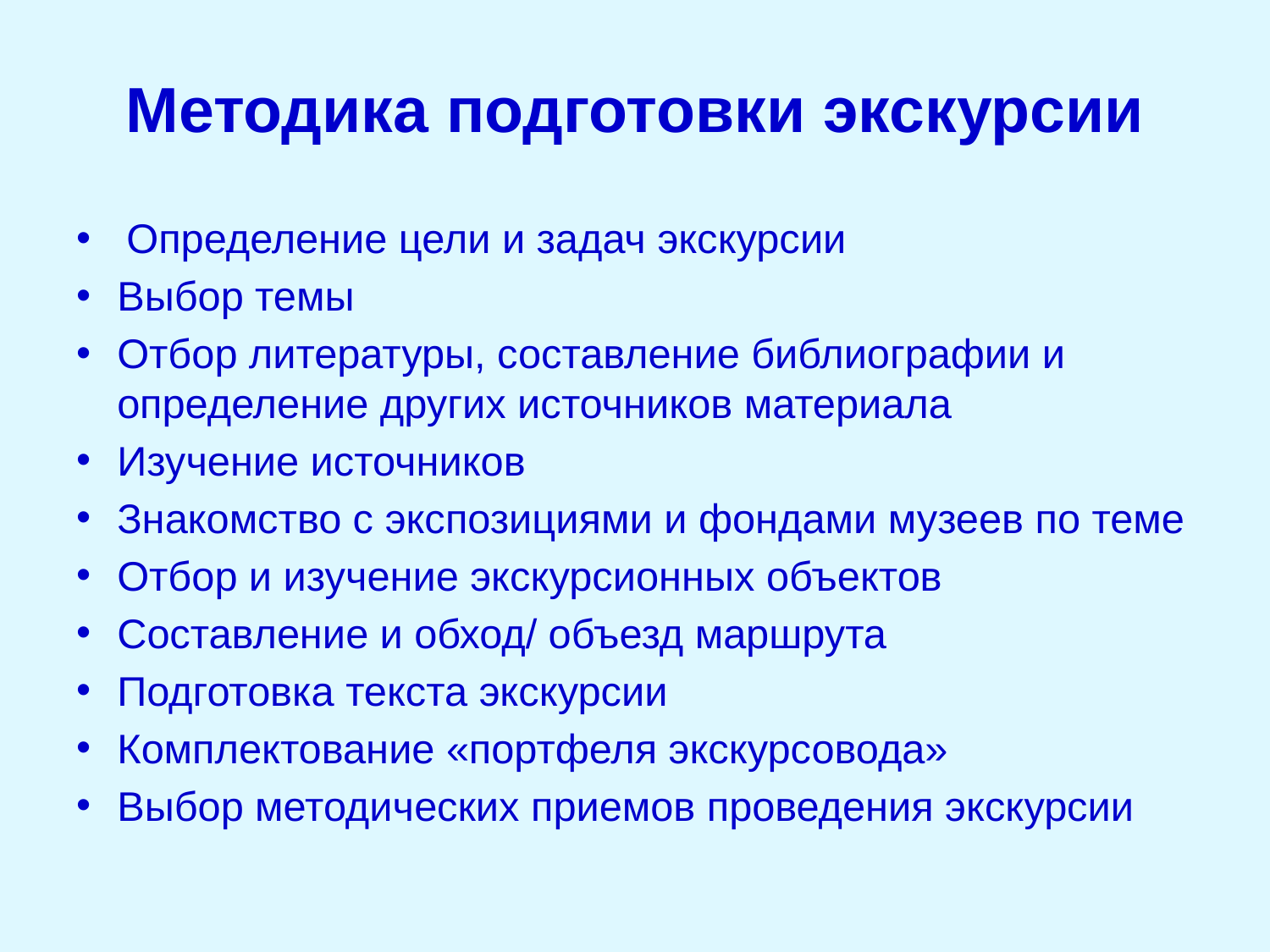

# Методика подготовки экскурсии
 Определение цели и задач экскурсии
Выбор темы
Отбор литературы, составление библиографии и определение других источников материала
Изучение источников
Знакомство с экспозициями и фондами музеев по теме
Отбор и изучение экскурсионных объектов
Составление и обход/ объезд маршрута
Подготовка текста экскурсии
Комплектование «портфеля экскурсовода»
Выбор методических приемов проведения экскурсии